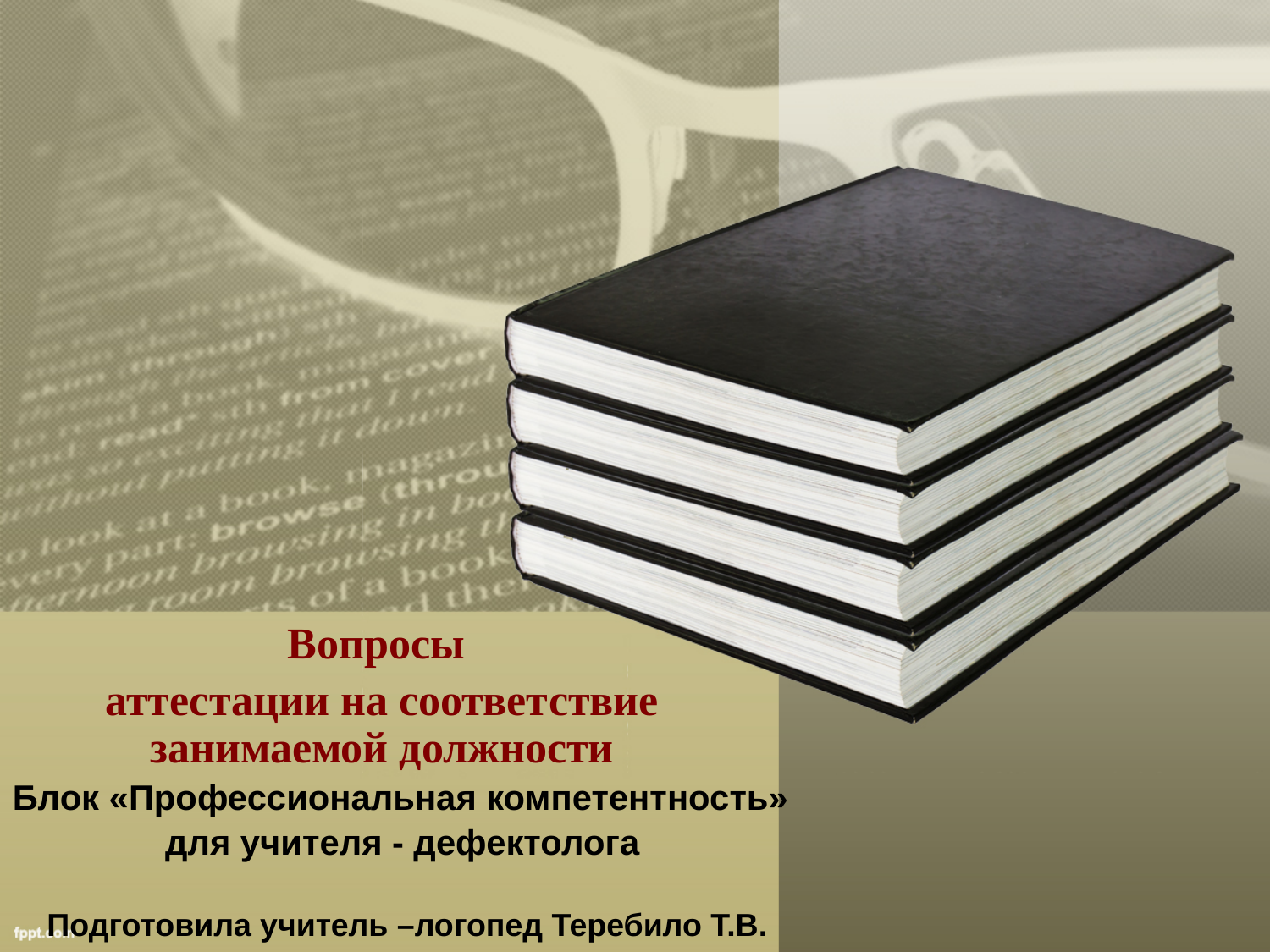

Вопросы
аттестации на соответствие занимаемой должности

Блок «Профессиональная компетентность»
для учителя - дефектолога

Подготовила учитель –логопед Теребило Т.В.